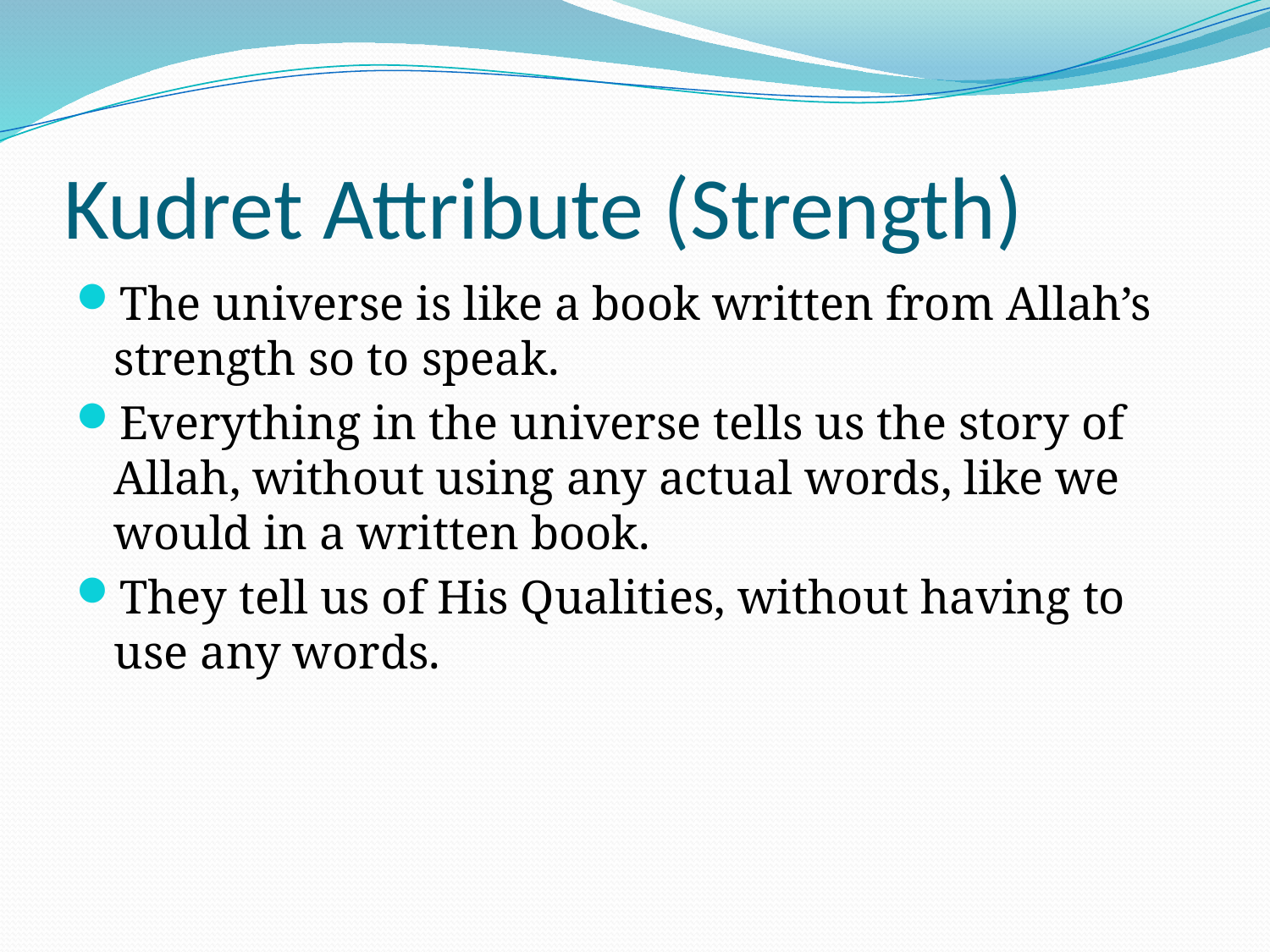

# Kudret Attribute (Strength)
The universe is like a book written from Allah’s strength so to speak.
Everything in the universe tells us the story of Allah, without using any actual words, like we would in a written book.
They tell us of His Qualities, without having to use any words.